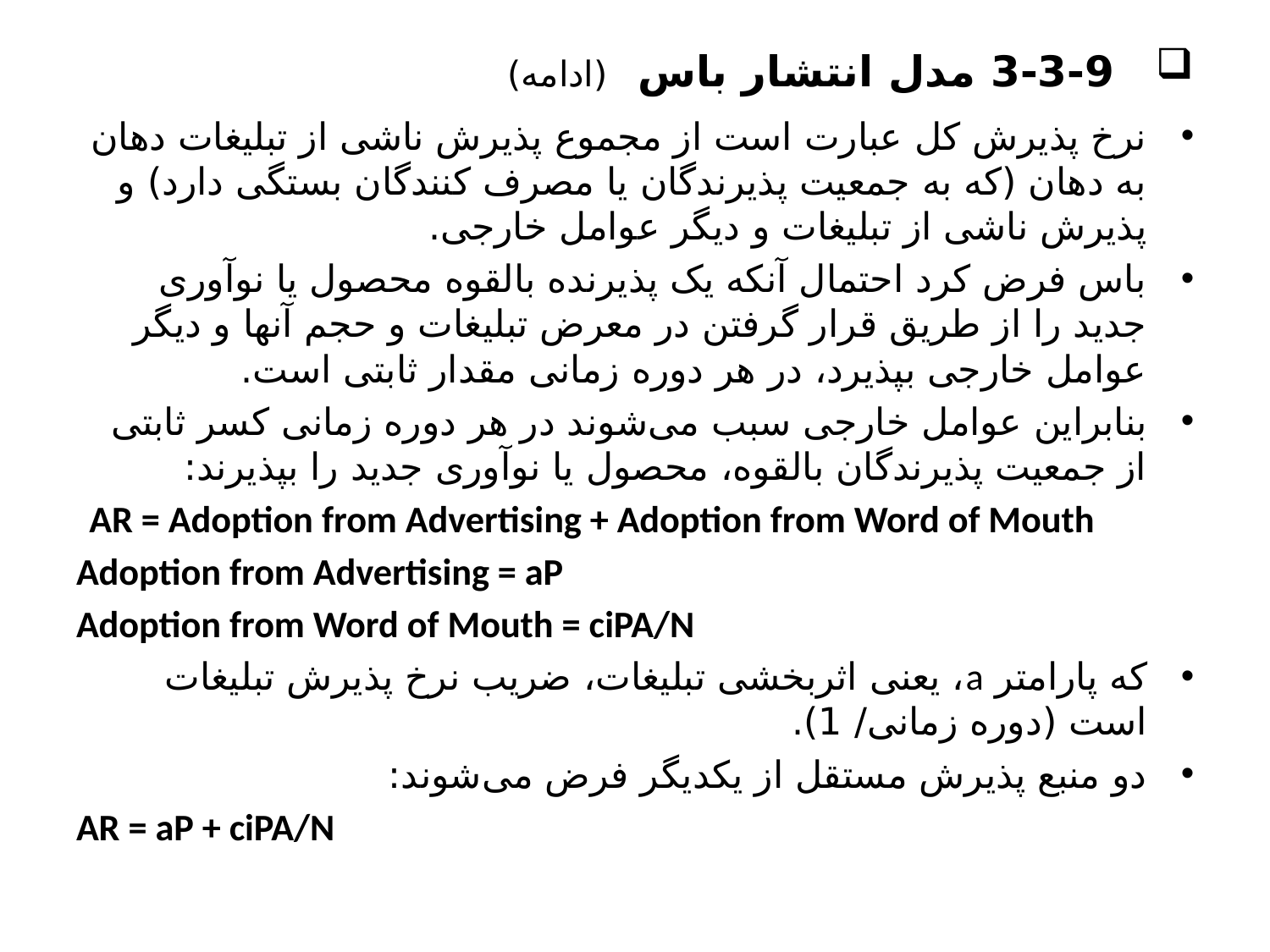

# 3-3-9 مدل انتشار باس  (ادامه)
نرخ پذیرش کل عبارت است از مجموع پذیرش ناشی از تبلیغات دهان به دهان (که به جمعیت پذیرندگان یا مصرف کنندگان بستگی دارد) و پذیرش ناشی از تبلیغات و دیگر عوامل خارجی.
باس فرض کرد احتمال آنکه یک پذیرنده بالقوه محصول یا نوآوری جدید را از طریق قرار گرفتن در معرض تبلیغات و حجم آنها و دیگر عوامل خارجی بپذیرد، در هر دوره زمانی مقدار ثابتی است.
بنابراین عوامل خارجی سبب می‌شوند در هر دوره زمانی کسر ثابتی از جمعیت پذیرندگان بالقوه، محصول یا نوآوری جدید را بپذیرند:
AR = Adoption from Advertising + Adoption from Word of Mouth
Adoption from Advertising = aP
Adoption from Word of Mouth = ciPA/N
که پارامتر a، یعنی اثربخشی تبلیغات، ضریب نرخ پذیرش تبلیغات است (دوره زمانی/ 1).
دو منبع پذیرش مستقل از یکدیگر فرض می‌شوند:
AR = aP + ciPA/N